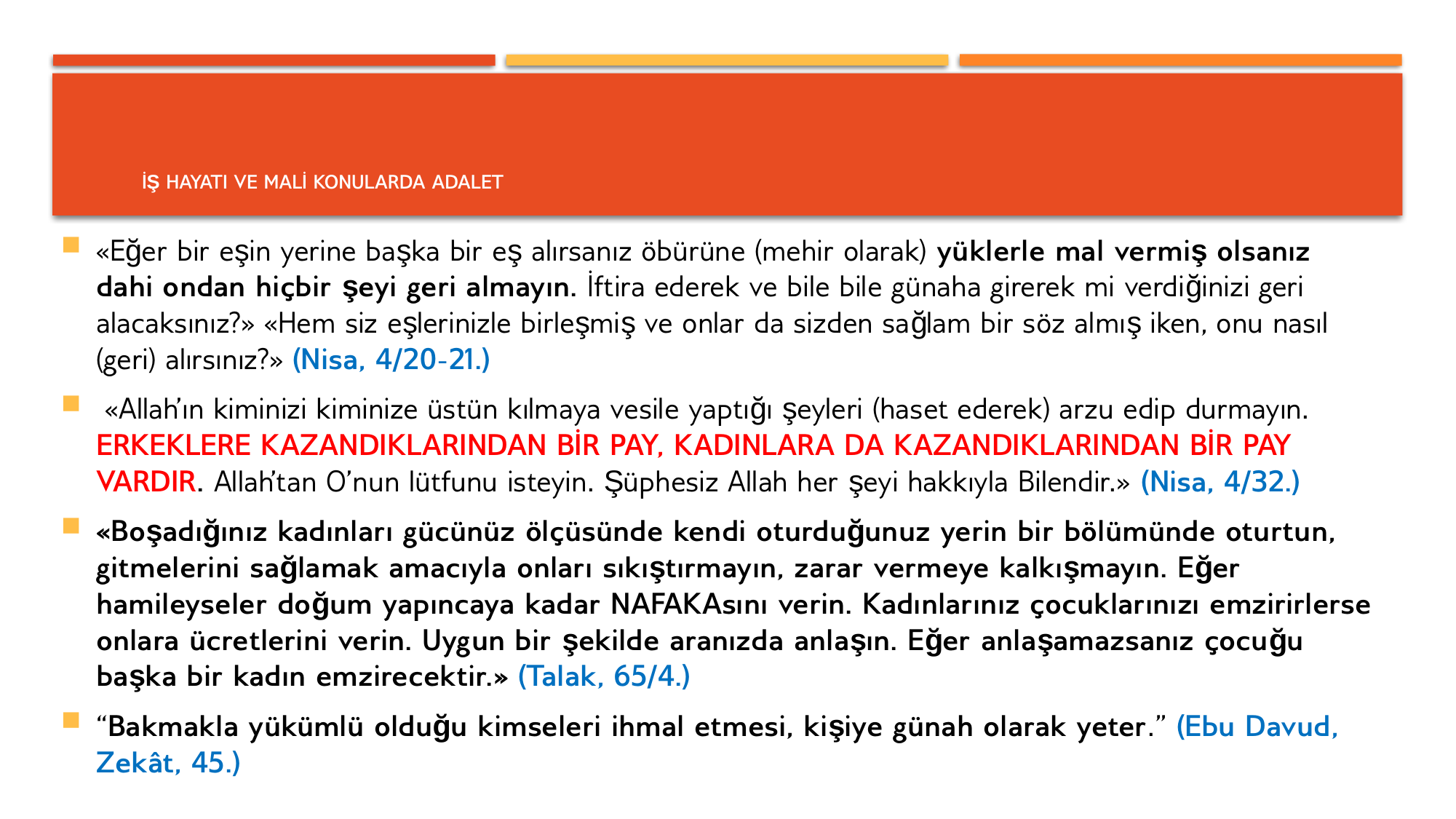

# İŞ HAYATI ve MALİ KONULARDA ADALET
«Eğer bir eşin yerine başka bir eş alırsanız öbürüne (mehir olarak) yüklerle mal vermiş olsanız dahi ondan hiçbir şeyi geri almayın. İftira ederek ve bile bile günaha girerek mi verdiğinizi geri alacaksınız?» «Hem siz eşlerinizle birleşmiş ve onlar da sizden sağlam bir söz almış iken, onu nasıl (geri) alırsınız?» (Nisa, 4/20-21.)
 «Allah’ın kiminizi kiminize üstün kılmaya vesile yaptığı şeyleri (haset ederek) arzu edip durmayın. ERKEKLERE KAZANDIKLARINDAN BİR PAY, KADINLARA DA KAZANDIKLARINDAN BİR PAY VARDIR. Allah’tan O’nun lütfunu isteyin. Şüphesiz Allah her şeyi hakkıyla Bilendir.» (Nisa, 4/32.)
«Boşadığınız kadınları gücünüz ölçüsünde kendi oturduğunuz yerin bir bölümünde oturtun, gitmelerini sağlamak amacıyla onları sıkıştırmayın, zarar vermeye kalkışmayın. Eğer hamileyseler doğum yapıncaya kadar NAFAKAsını verin. Kadınlarınız çocuklarınızı emzirirlerse onlara ücretlerini verin. Uygun bir şekilde aranızda anlaşın. Eğer anlaşamazsanız çocuğu başka bir kadın emzirecektir.» (Talak, 65/4.)
“Bakmakla yükümlü olduğu kimseleri ihmal etmesi, kişiye günah olarak yeter.” (Ebu Davud, Zekât, 45.)